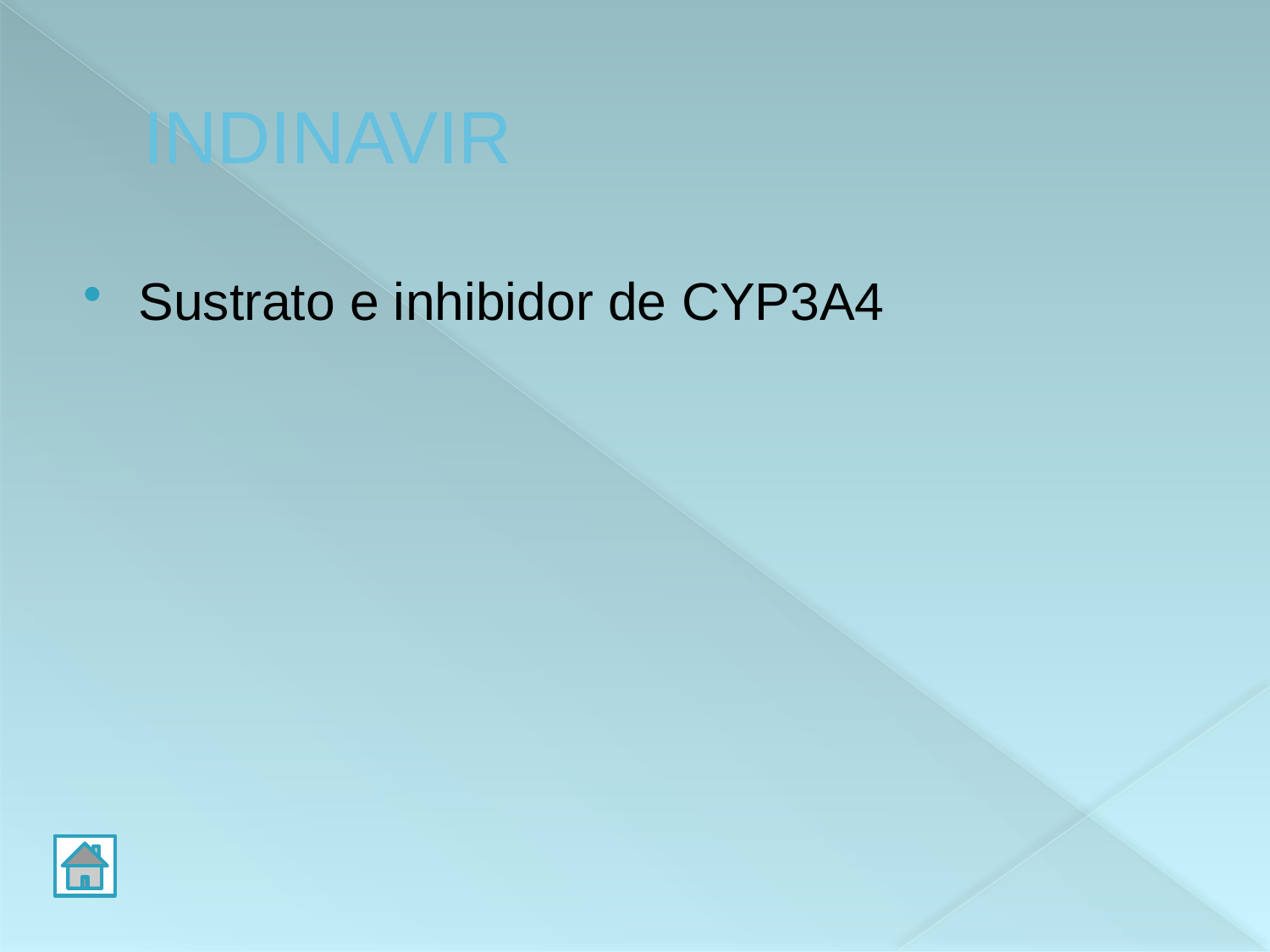

# INDINAVIR
Sustrato e inhibidor de CYP3A4